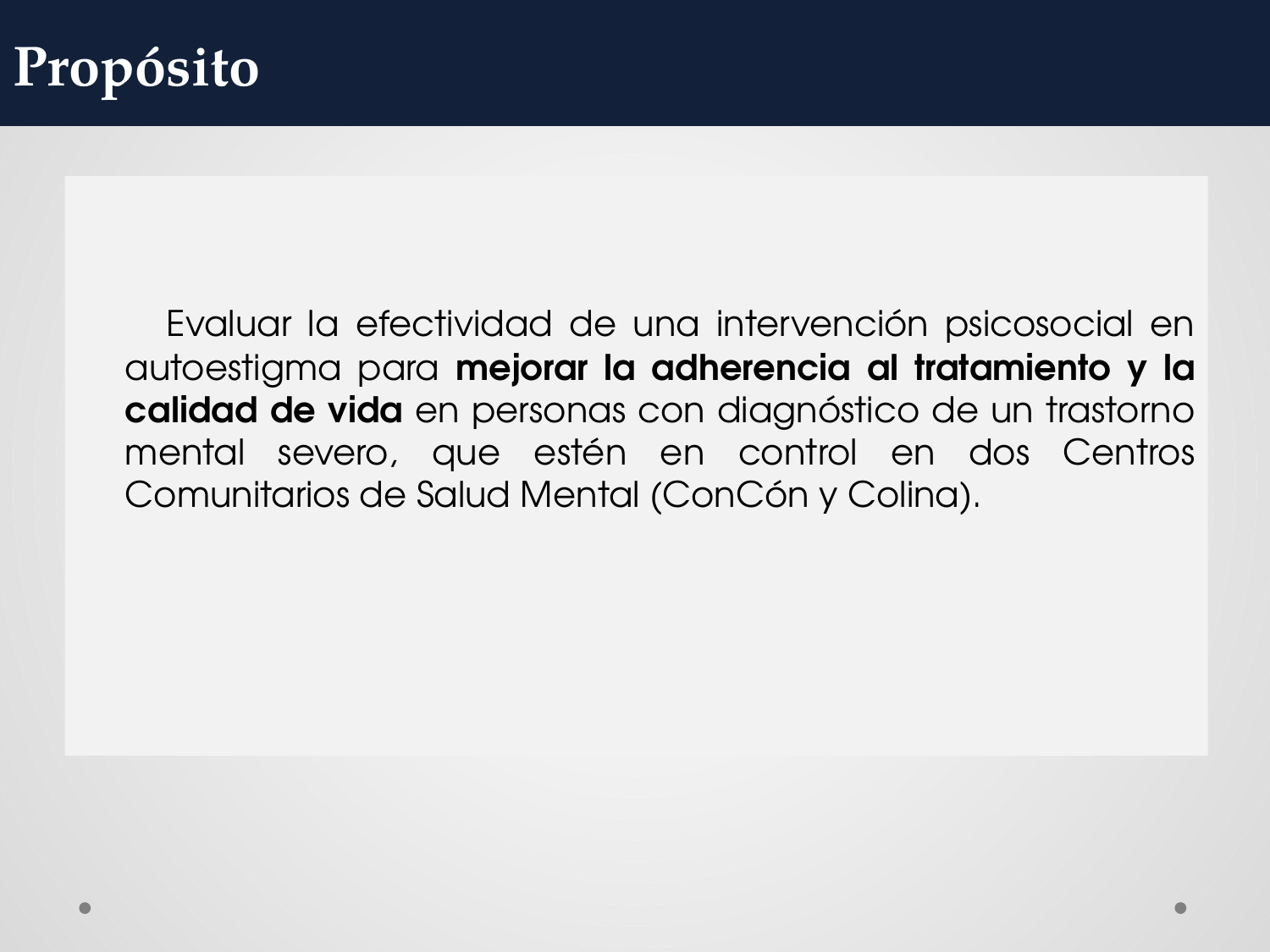

Propósito

     Evaluar la efectividad de una intervención psicosocial en autoestigma para mejorar la adherencia al tratamiento y la calidad de vida en personas con diagnóstico de un trastorno mental severo, que estén en control en dos Centros Comunitarios de Salud Mental (ConCón y Colina).